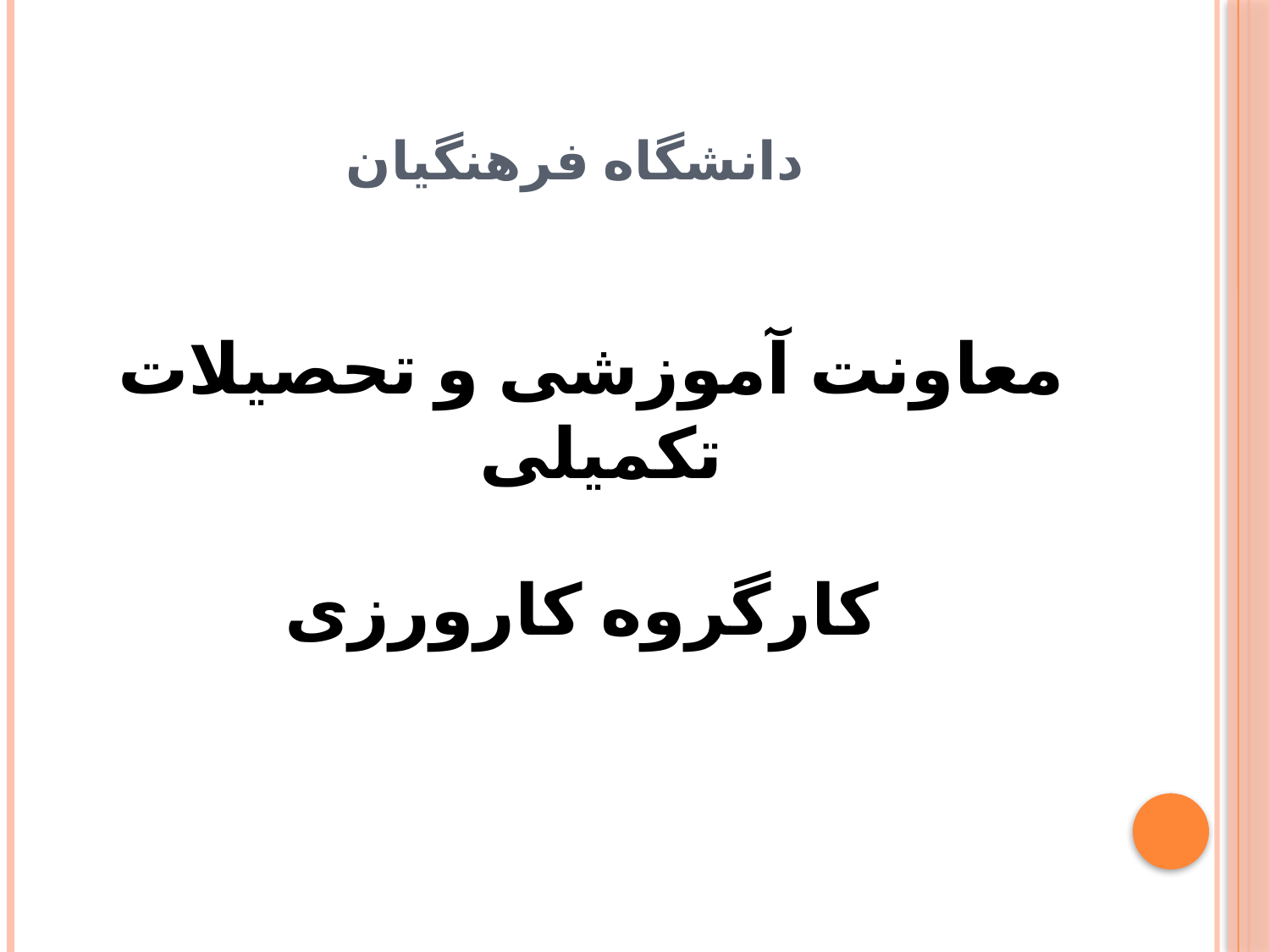

# دانشگاه فرهنگیان

 معاونت آموزشی و تحصیلات تکمیلی

کارگروه کارورزی